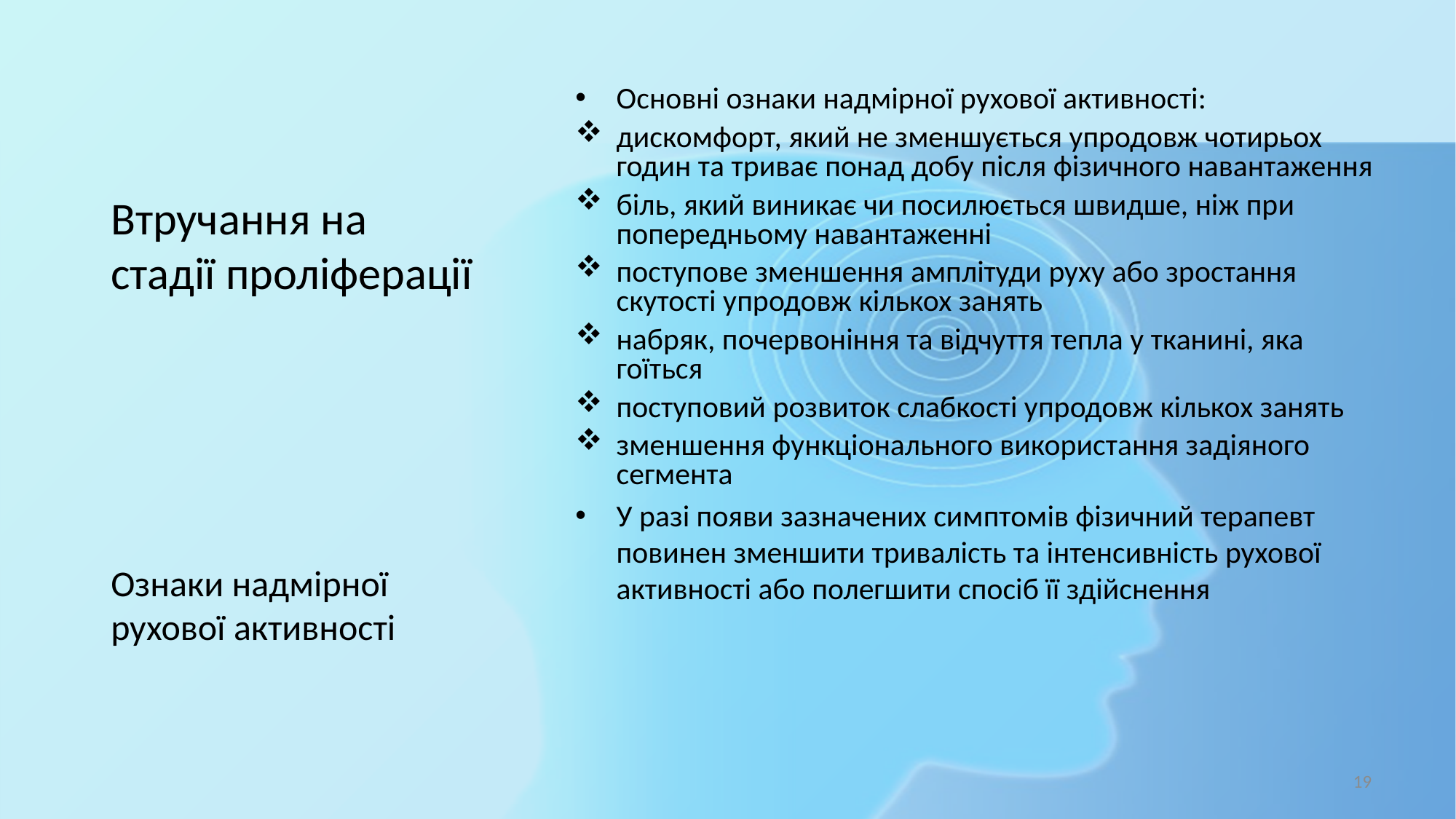

Основні ознаки надмірної рухової активності:
дискомфорт, який не зменшується упродовж чотирьох годин та триває понад добу після фізичного навантаження
біль, який виникає чи посилюється швидше, ніж при попередньому навантаженні
поступове зменшення амплітуди руху або зростання скутості упродовж кількох занять
набряк, почервоніння та відчуття тепла у тканині, яка гоїться
поступовий розвиток слабкості упродовж кількох занять
зменшення функціонального використання задіяного сегмента
У разі появи зазначених симптомів фізичний терапевт повинен зменшити тривалість та інтенсивність рухової активності або полегшити спосіб її здійснення
# Втручання на стадії проліферації
Ознаки надмірної рухової активності
19